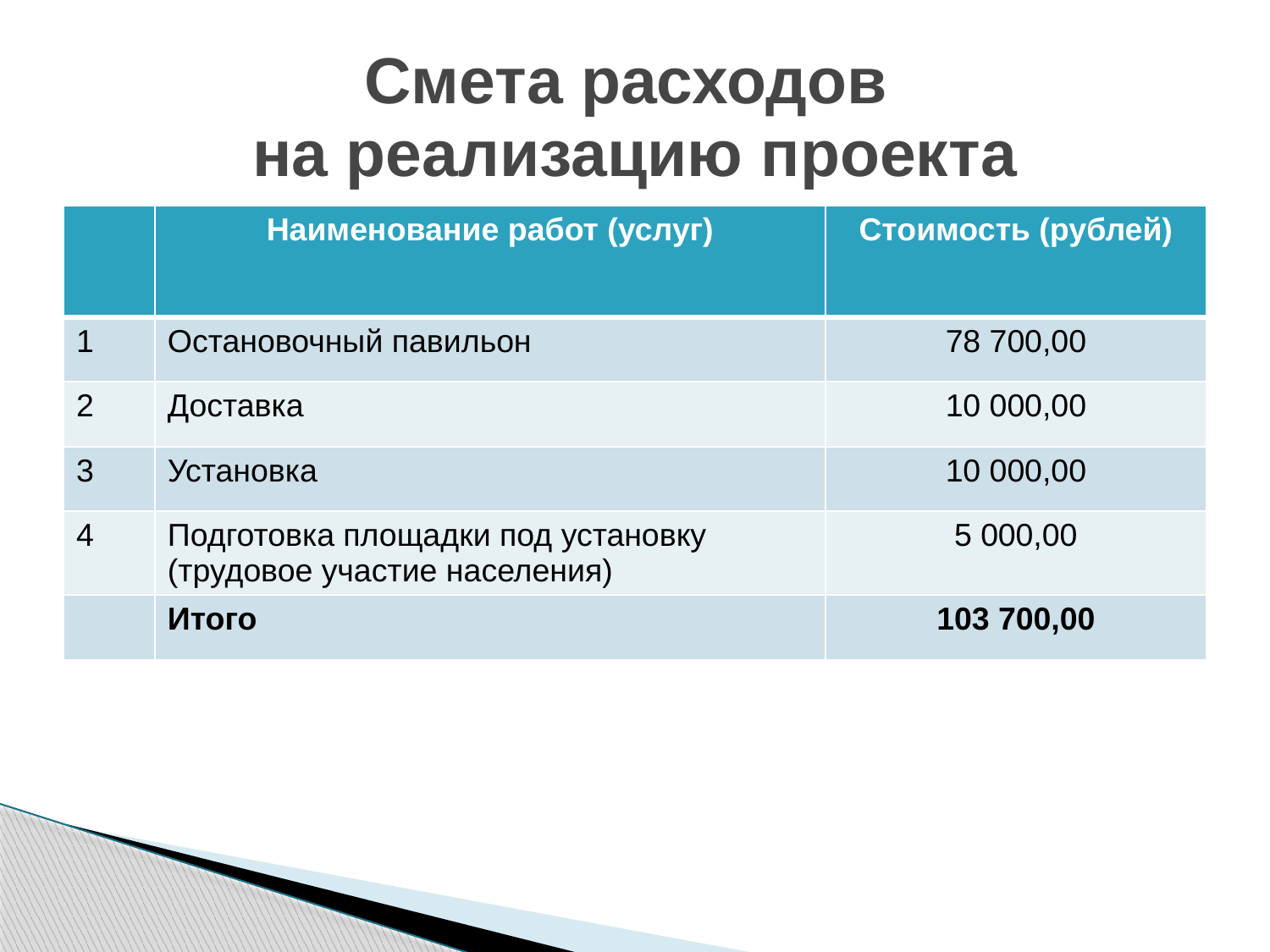

# Смета расходов на реализацию проекта
|  | Наименование работ (услуг) | Стоимость (рублей) |
| --- | --- | --- |
| 1 | Остановочный павильон | 78 700,00 |
| 2 | Доставка | 10 000,00 |
| 3 | Установка | 10 000,00 |
| 4 | Подготовка площадки под установку (трудовое участие населения) | 5 000,00 |
|  | Итого | 103 700,00 |